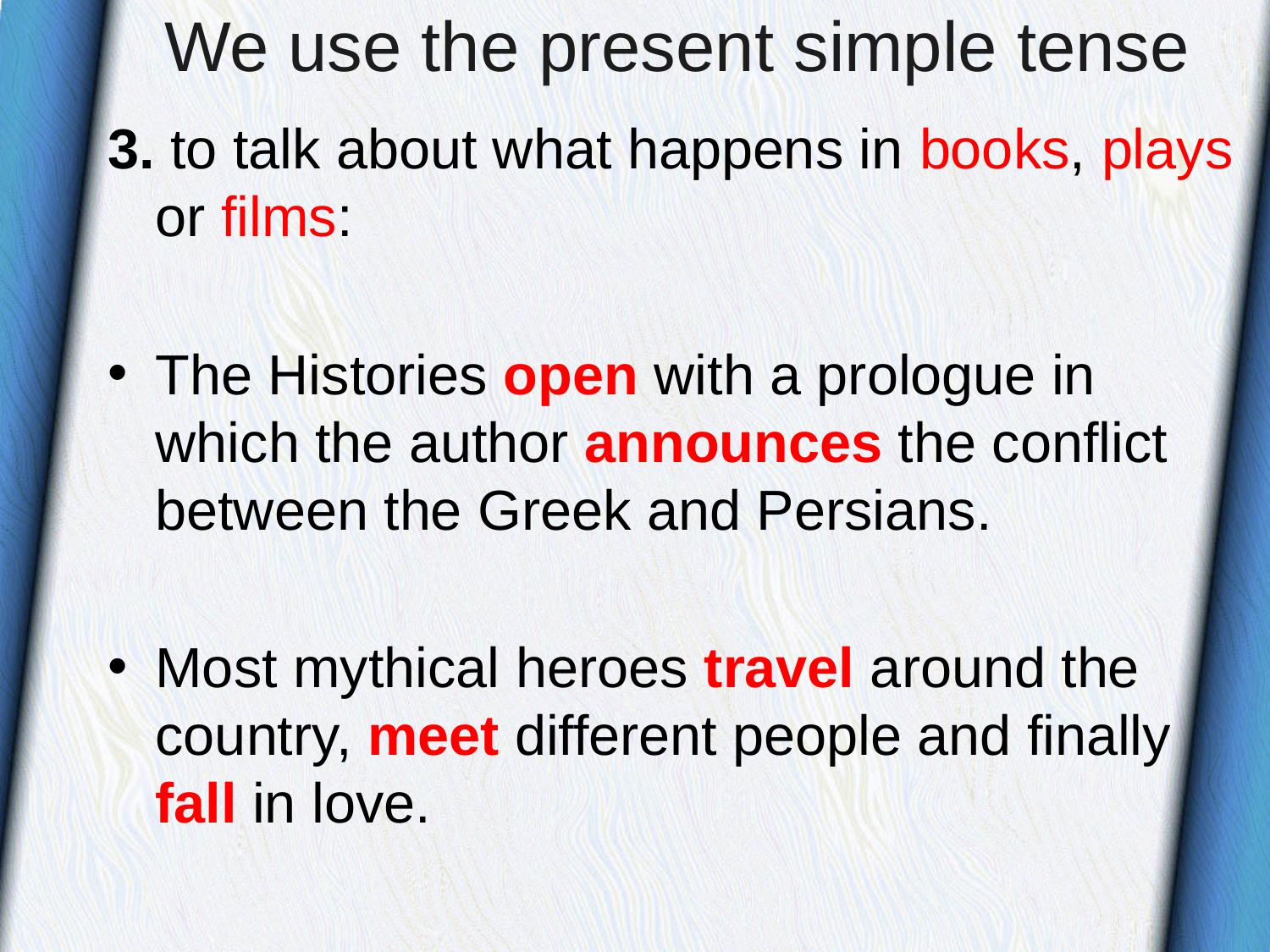

# We use the present simple tense
3. to talk about what happens in books, plays or films:

The Histories open with a prologue in which the author announces the conflict between the Greek and Persians.

Most mythical heroes travel around the country, meet different people and finally fall in love.